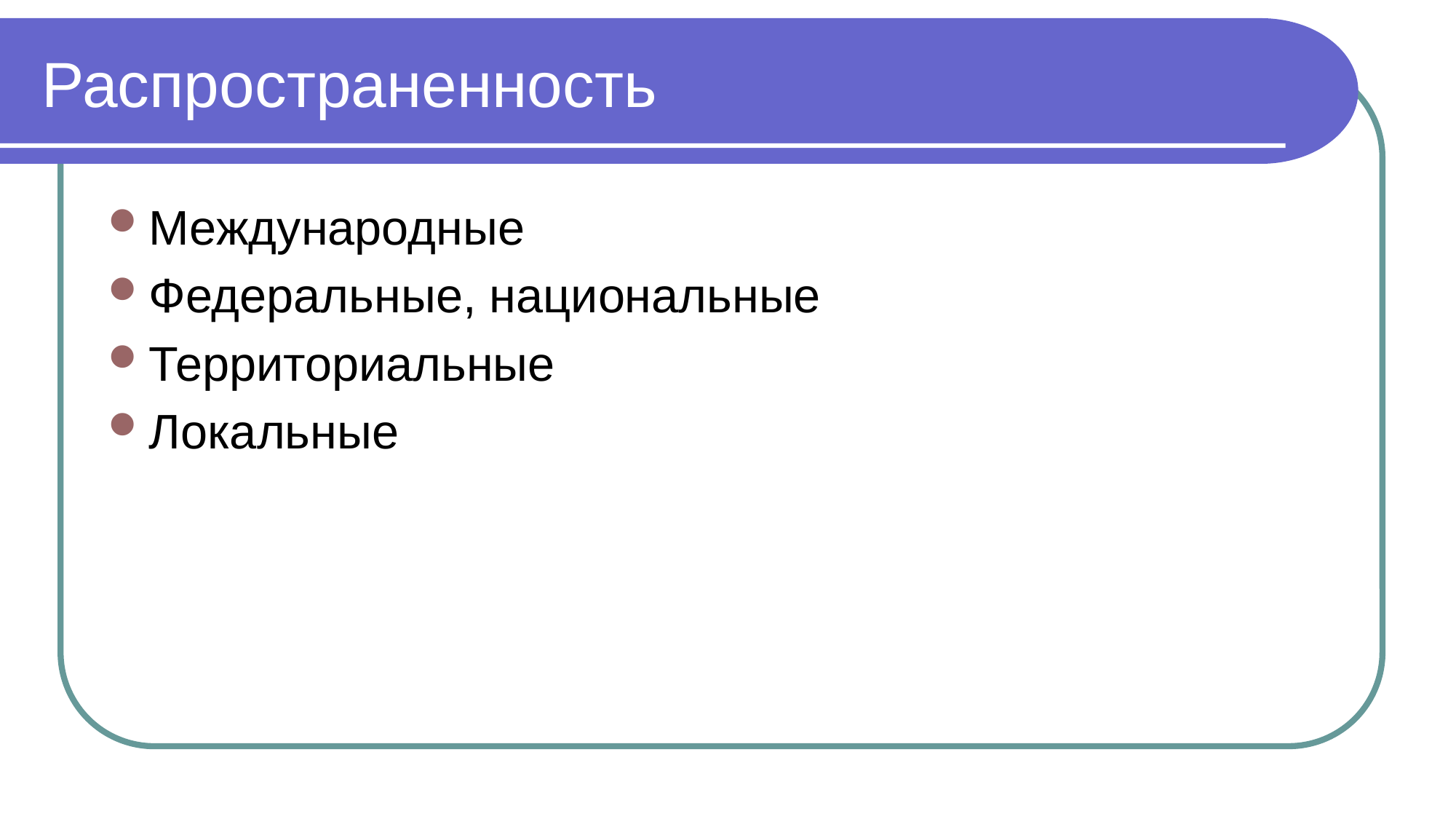

# Распространенность
Международные
Федеральные, национальные
Территориальные
Локальные